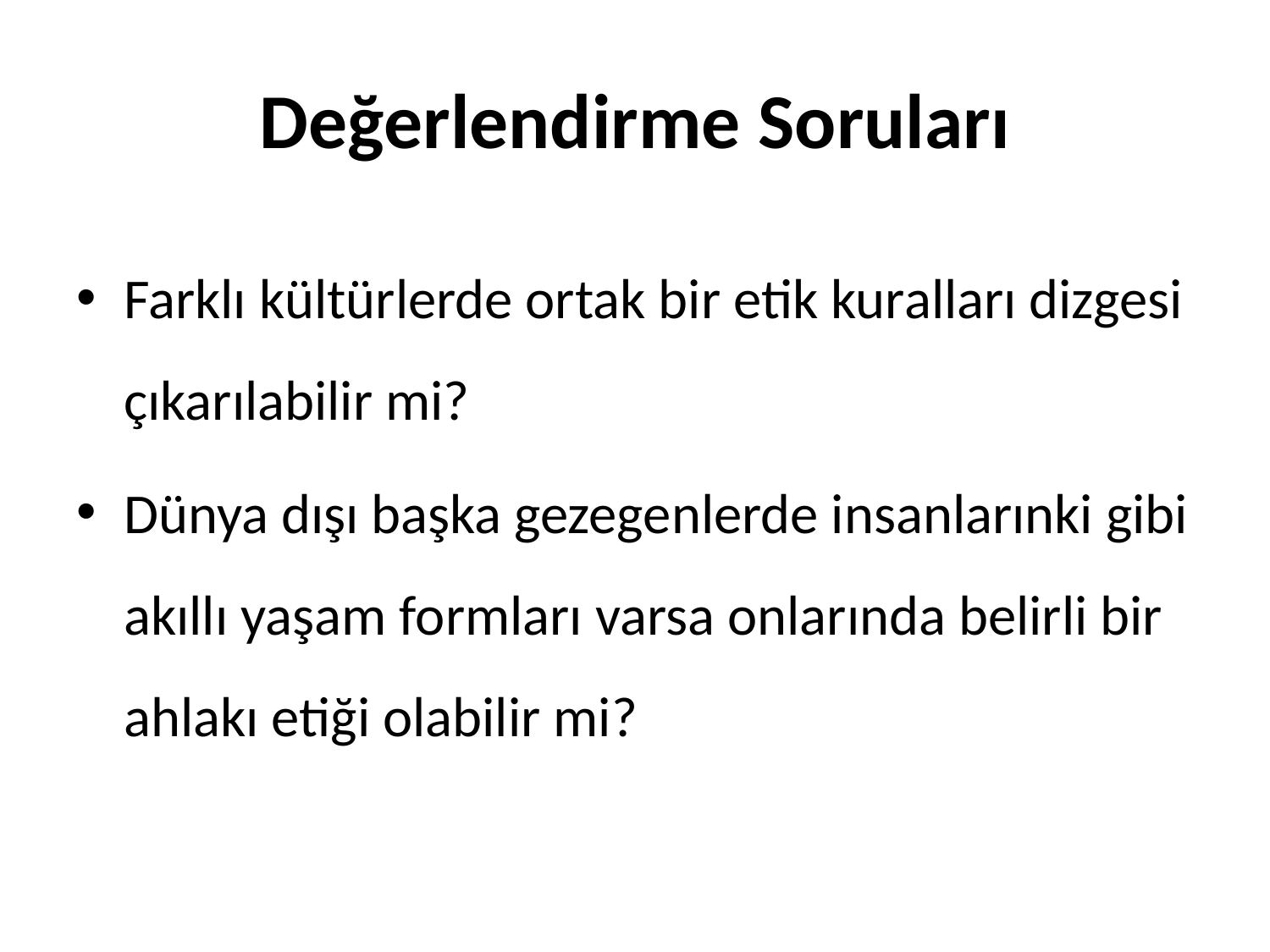

# Değerlendirme Soruları
Farklı kültürlerde ortak bir etik kuralları dizgesi çıkarılabilir mi?
Dünya dışı başka gezegenlerde insanlarınki gibi akıllı yaşam formları varsa onlarında belirli bir ahlakı etiği olabilir mi?